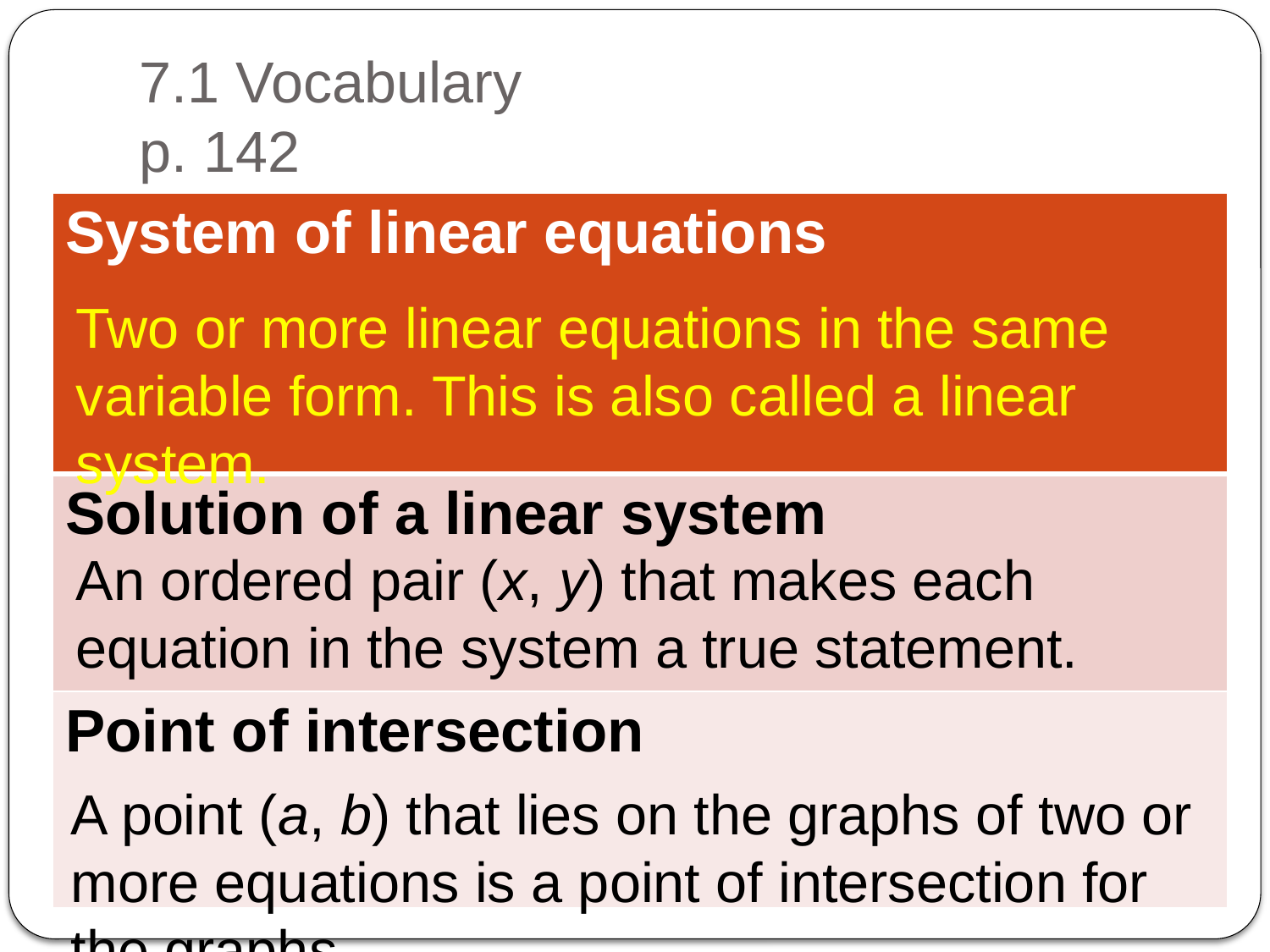

# 7.1 Vocabulary p. 142
| System of linear equations |
| --- |
| Solution of a linear system |
| Point of intersection |
Two or more linear equations in the same variable form. This is also called a linear system.

An ordered pair (x, y) that makes each equation in the system a true statement.
A point (a, b) that lies on the graphs of two or more equations is a point of intersection for the graphs.